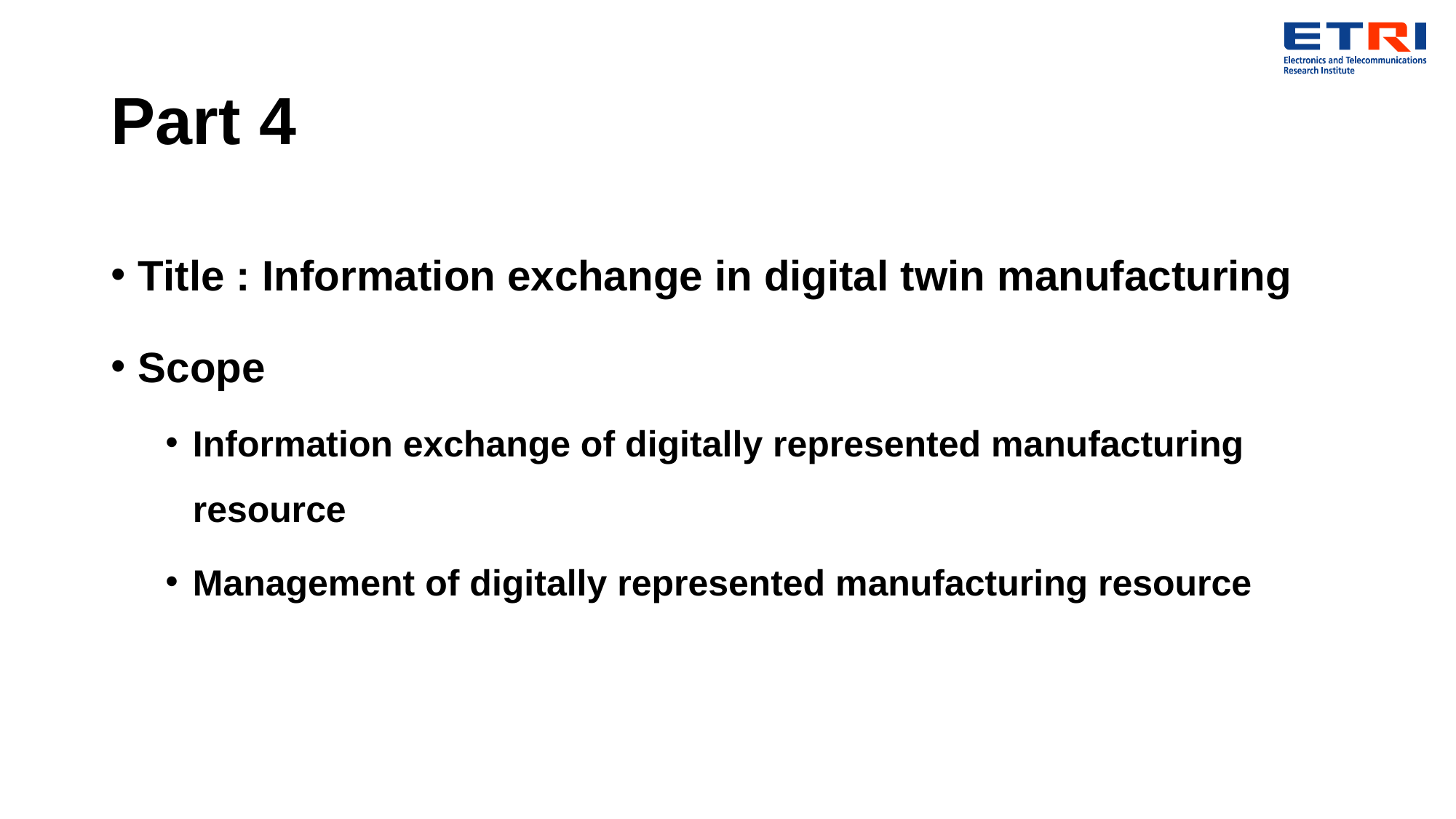

# Part 4
Title : Information exchange in digital twin manufacturing
Scope
Information exchange of digitally represented manufacturing resource
Management of digitally represented manufacturing resource